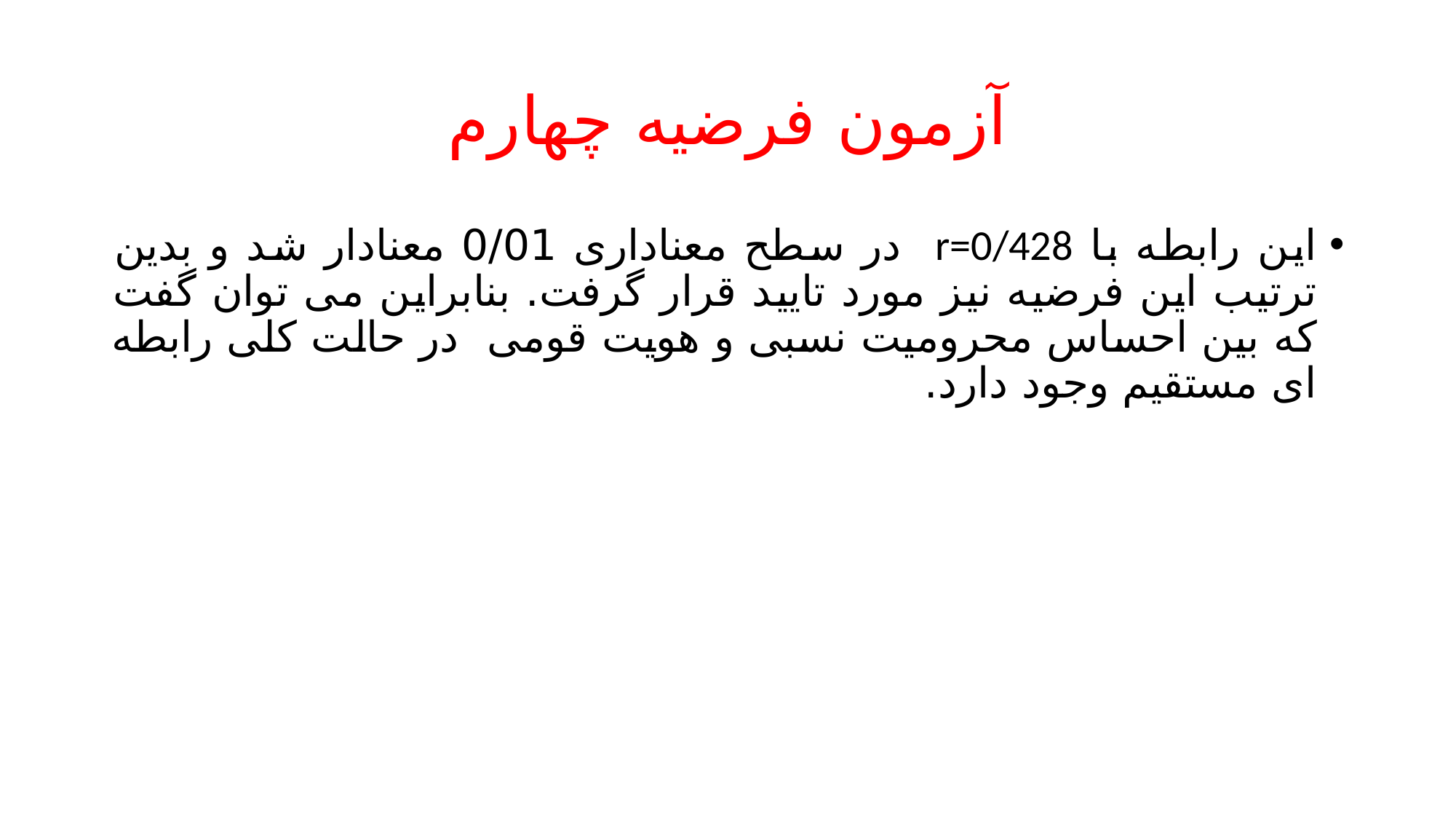

# آزمون فرضیه چهارم
این رابطه با r=0/428  در سطح معناداری 0/01 معنادار شد و بدین ترتیب این فرضیه نیز مورد تایید قرار گرفت. بنابراین می توان گفت که بین احساس محرومیت نسبی و هویت قومی  در حالت کلی رابطه ای مستقیم وجود دارد.